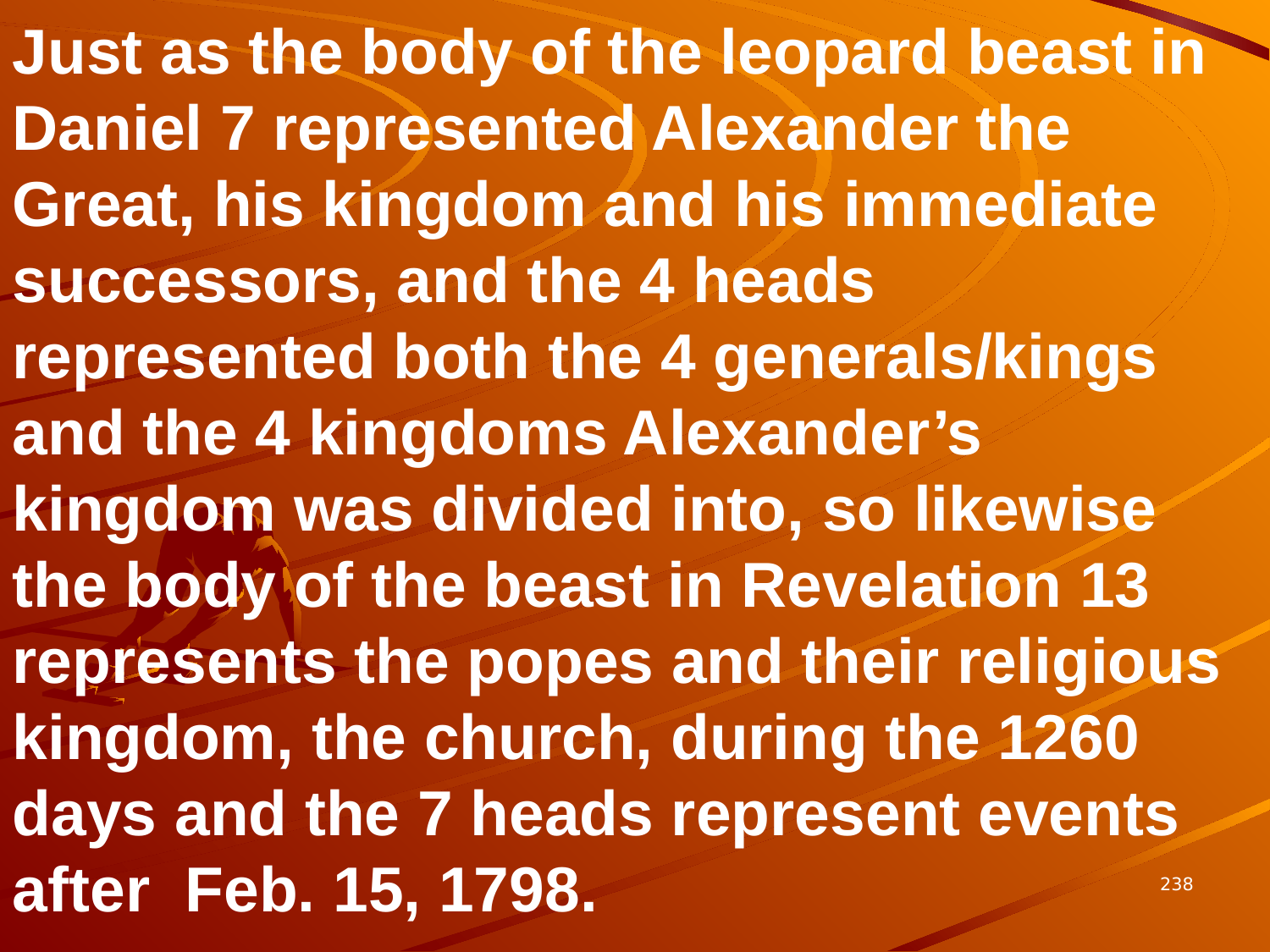

Just as the body of the leopard beast in Daniel 7 represented Alexander the Great, his kingdom and his immediate successors, and the 4 heads represented both the 4 generals/kings and the 4 kingdoms Alexander’s kingdom was divided into, so likewise the body of the beast in Revelation 13 represents the popes and their religious kingdom, the church, during the 1260 days and the 7 heads represent events after  Feb. 15, 1798.
238